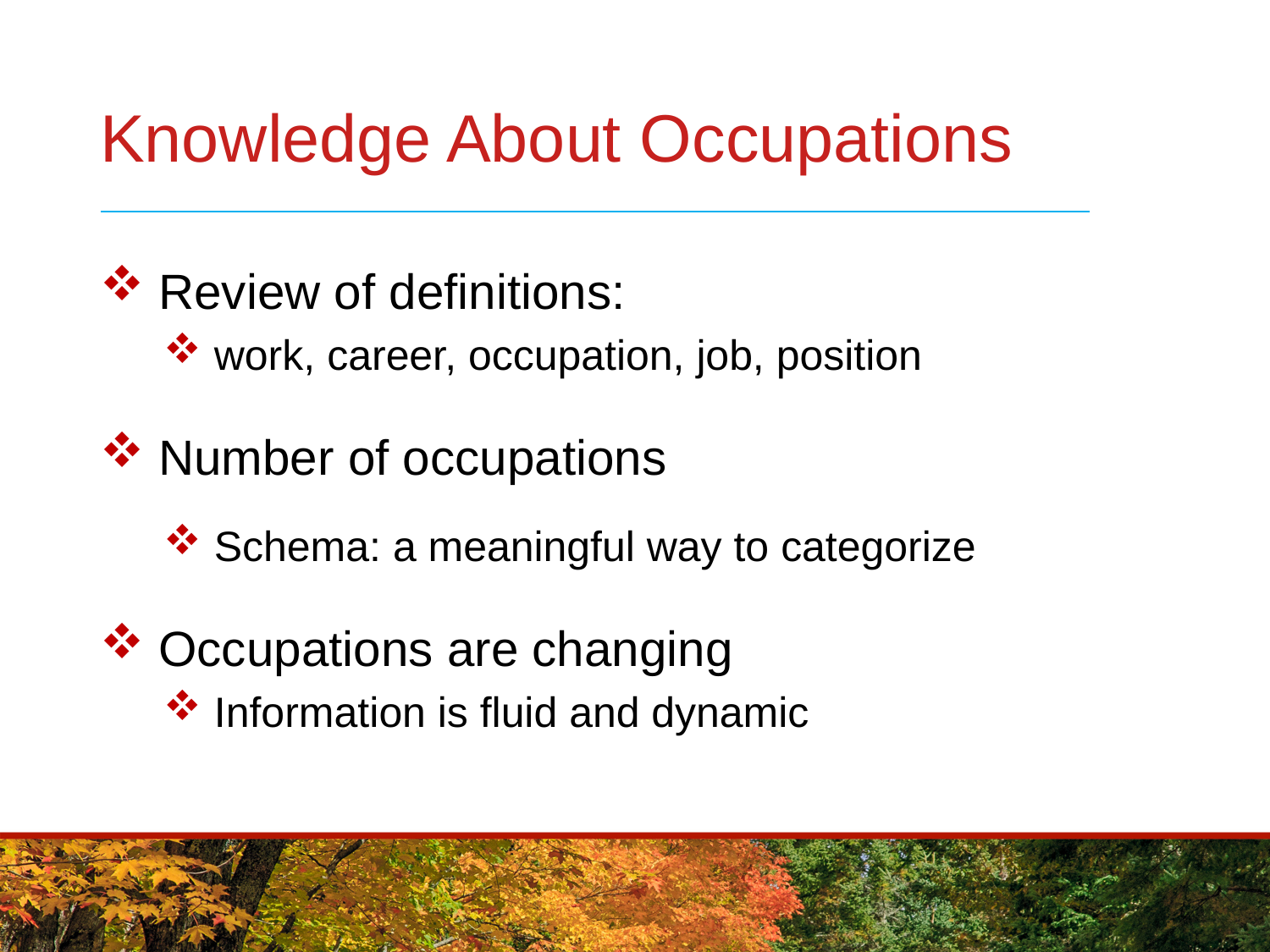

# Knowledge About Occupations
 Review of definitions:
 work, career, occupation, job, position
 Number of occupations
 Schema: a meaningful way to categorize
 Occupations are changing
 Information is fluid and dynamic